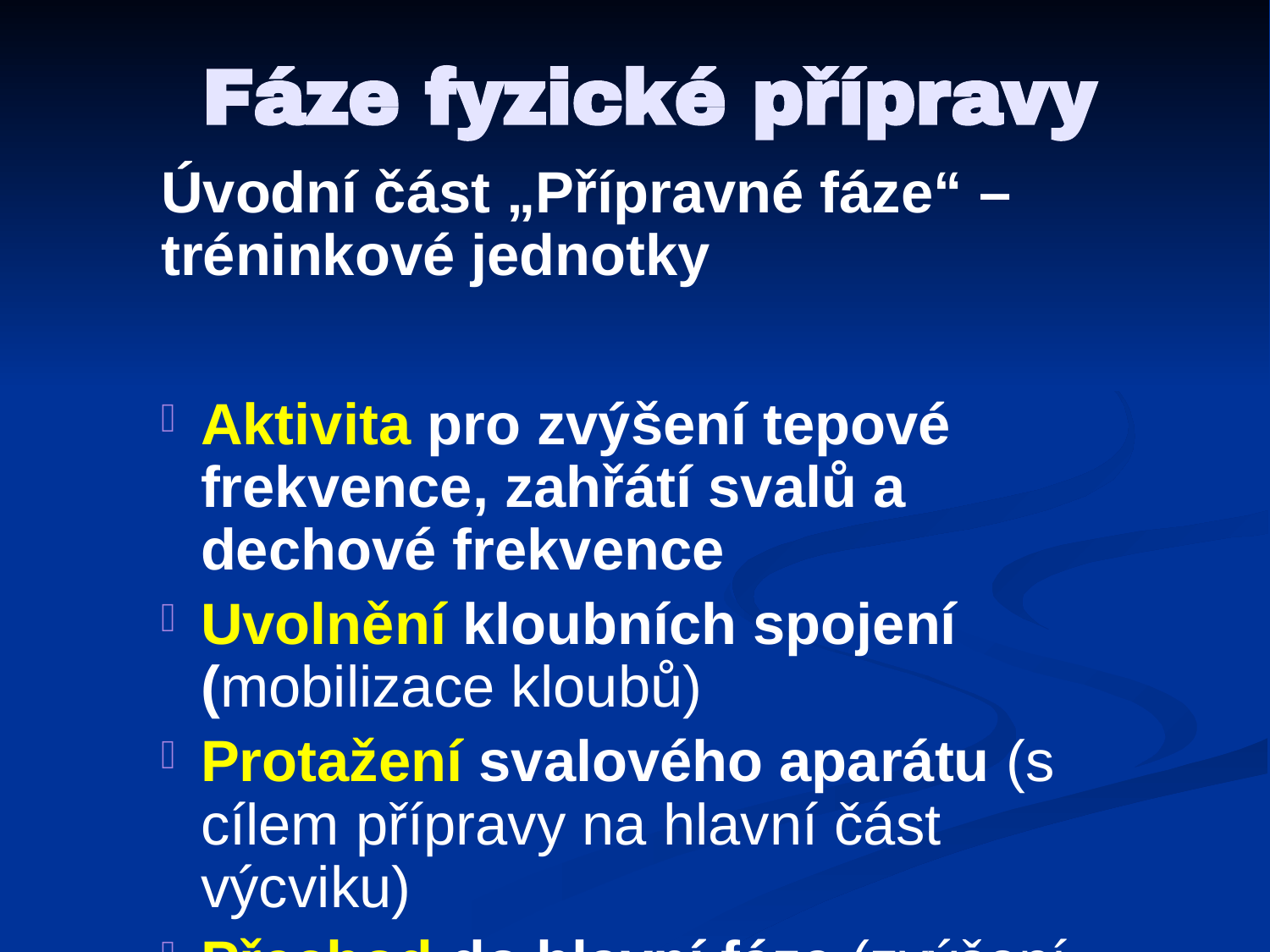

Fáze fyzické přípravy
Úvodní část „Přípravné fáze“ – tréninkové jednotky

Aktivita pro zvýšení tepové frekvence, zahřátí svalů a dechové frekvence
Uvolnění kloubních spojení (mobilizace kloubů)
Protažení svalového aparátu (s cílem přípravy na hlavní část výcviku)
Přechod do hlavní fáze (zvýšení tepové frekvence apod.)